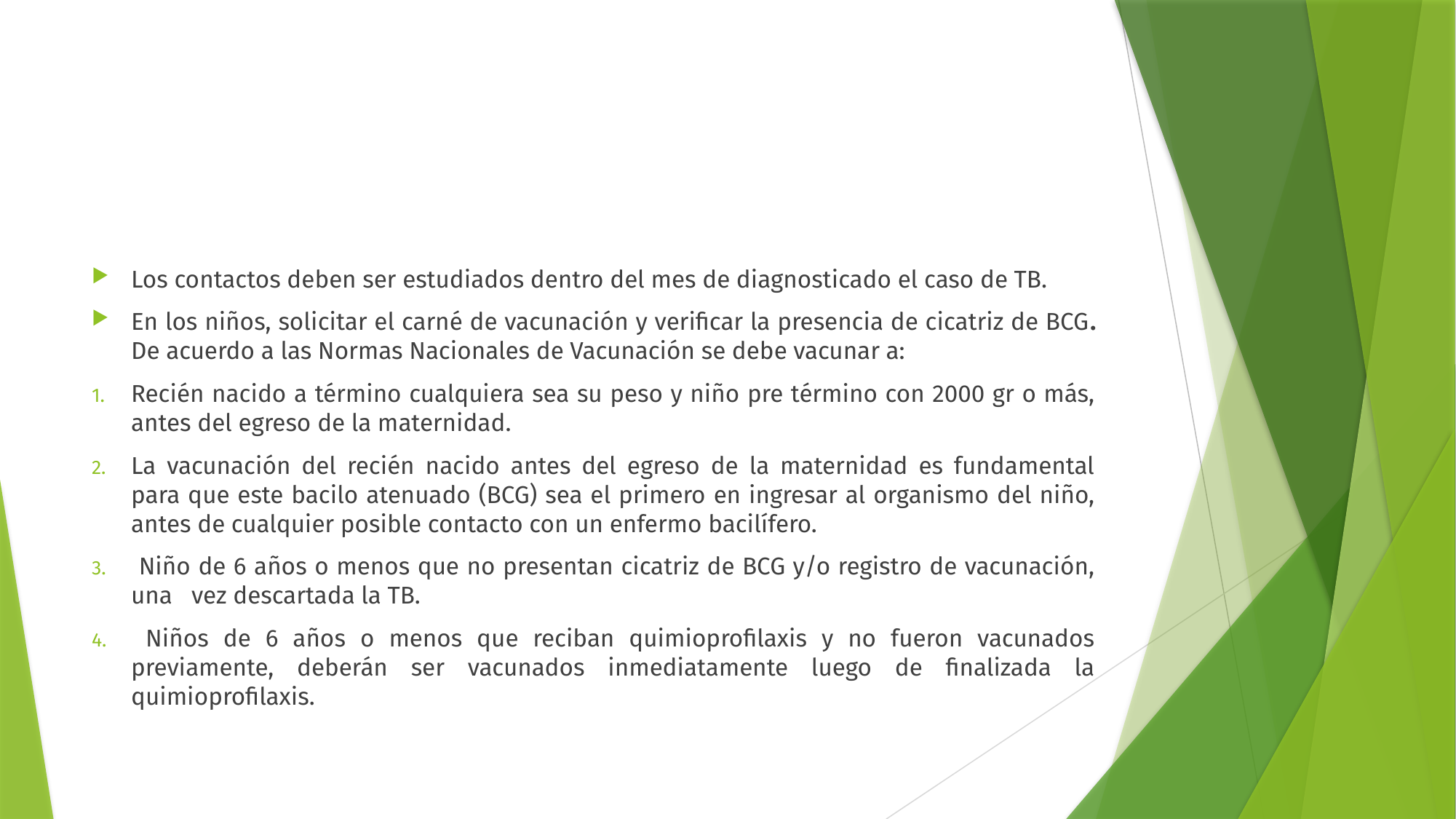

#
Los contactos deben ser estudiados dentro del mes de diagnosticado el caso de TB.
En los niños, solicitar el carné de vacunación y verificar la presencia de cicatriz de BCG. De acuerdo a las Normas Nacionales de Vacunación se debe vacunar a:
Recién nacido a término cualquiera sea su peso y niño pre término con 2000 gr o más, antes del egreso de la maternidad.
La vacunación del recién nacido antes del egreso de la maternidad es fundamental para que este bacilo atenuado (BCG) sea el primero en ingresar al organismo del niño, antes de cualquier posible contacto con un enfermo bacilífero.
 Niño de 6 años o menos que no presentan cicatriz de BCG y/o registro de vacunación, una   vez descartada la TB.
 Niños de 6 años o menos que reciban quimioprofilaxis y no fueron vacunados previamente, deberán ser vacunados inmediatamente luego de finalizada la quimioprofilaxis.